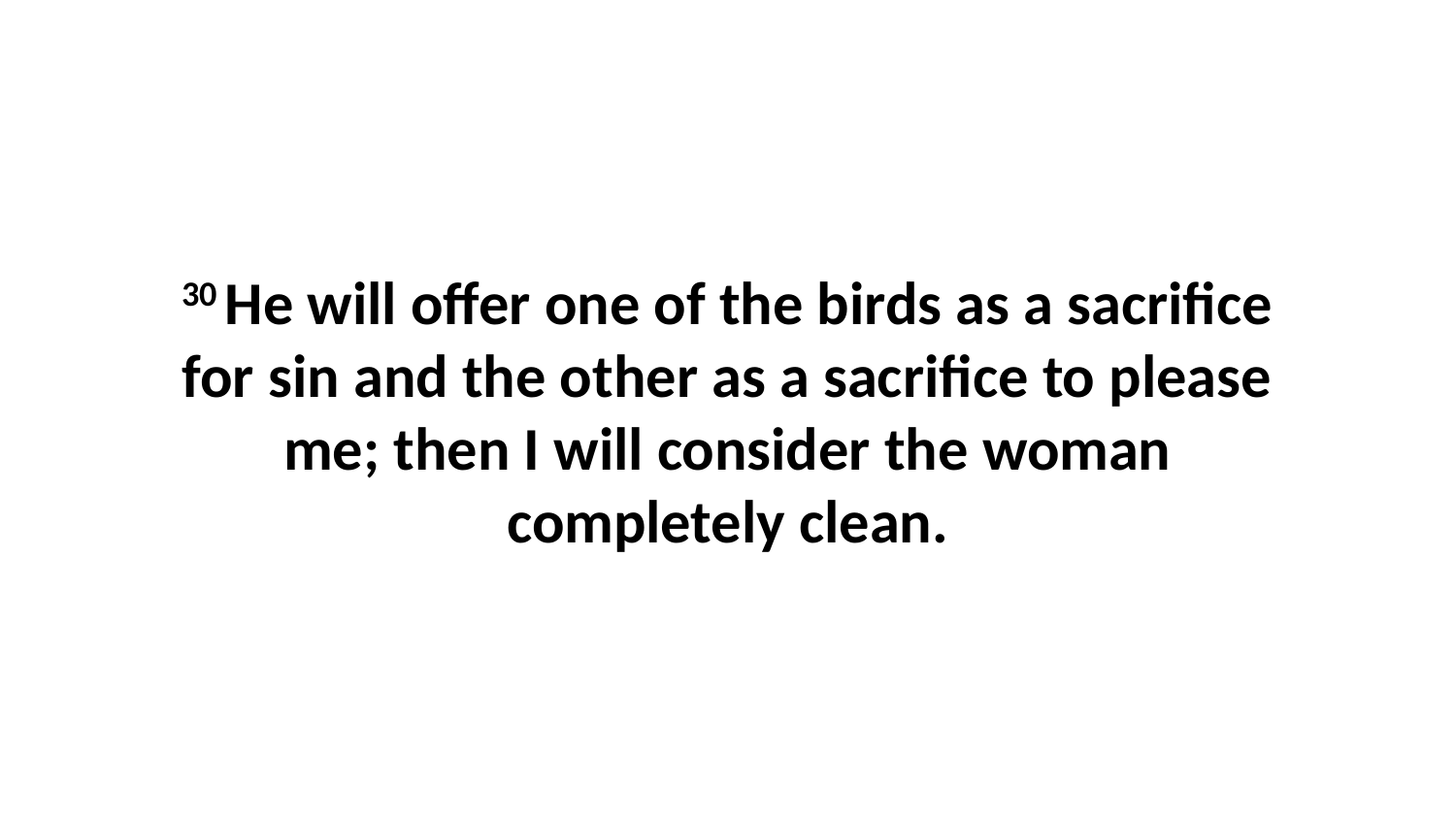

30 He will offer one of the birds as a sacrifice for sin and the other as a sacrifice to please me; then I will consider the woman completely clean.